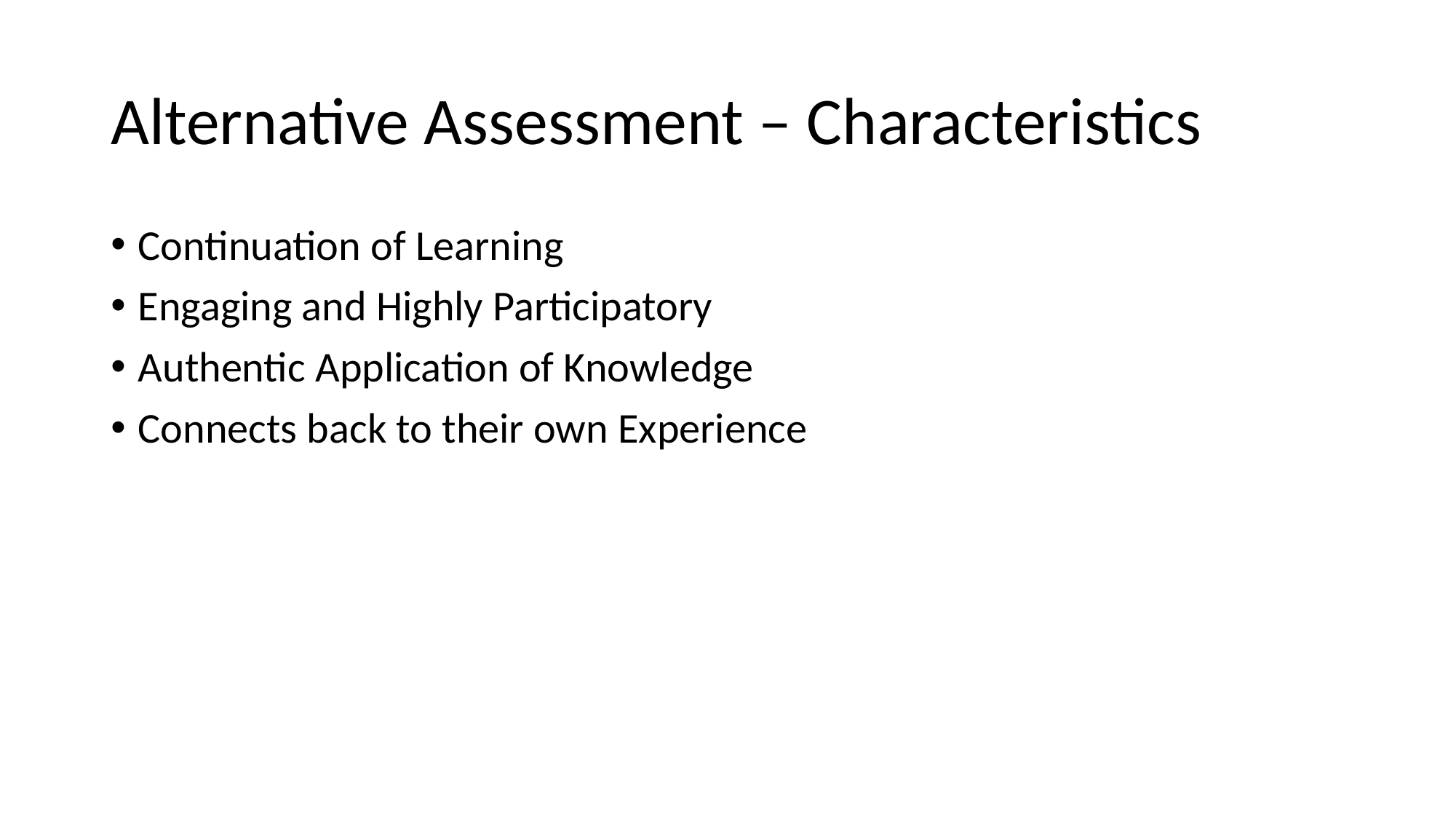

# Alternative Assessment – Characteristics
Continuation of Learning
Engaging and Highly Participatory
Authentic Application of Knowledge
Connects back to their own Experience